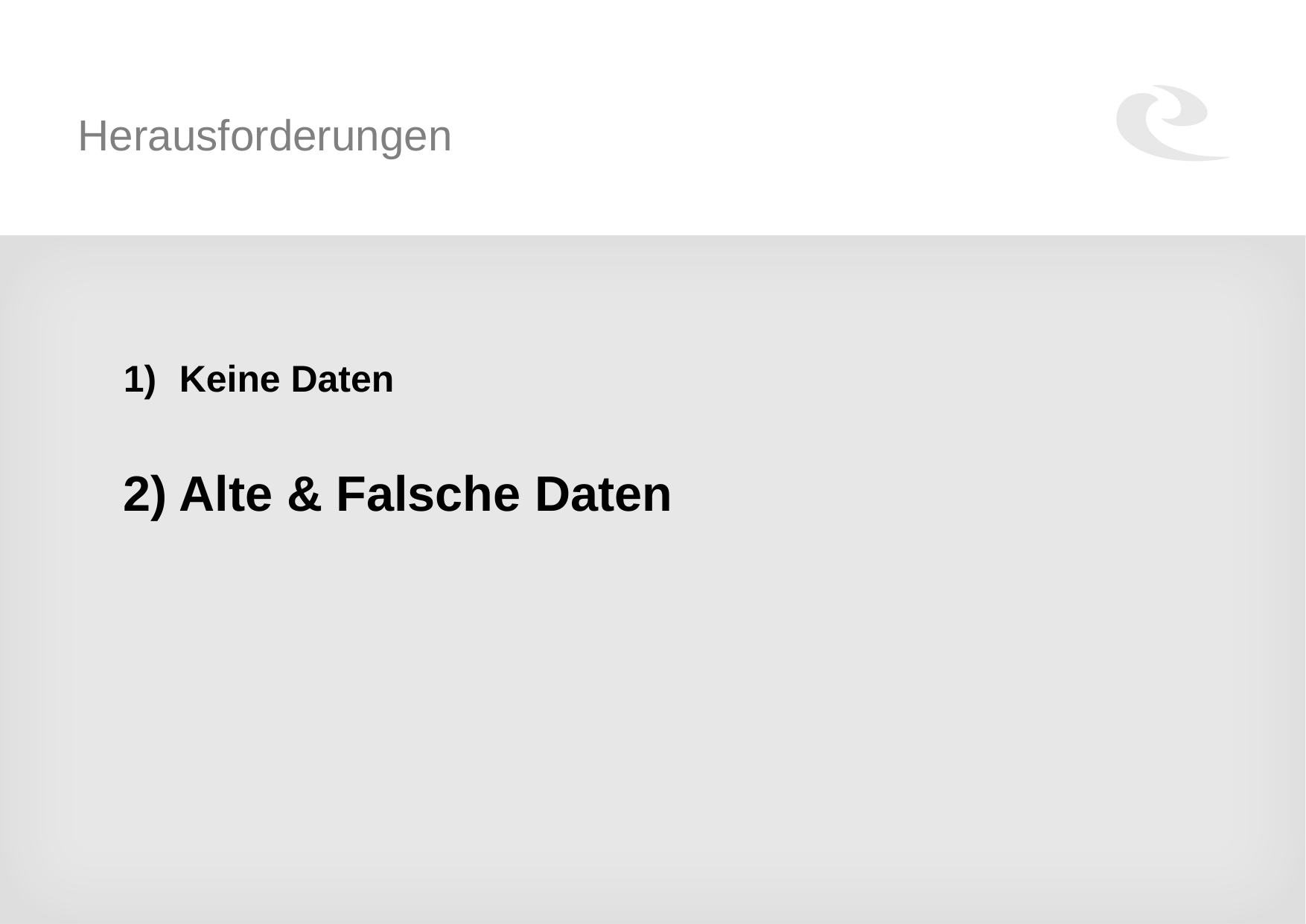

# Herausforderungen
Keine Daten

Alte & Falsche Daten